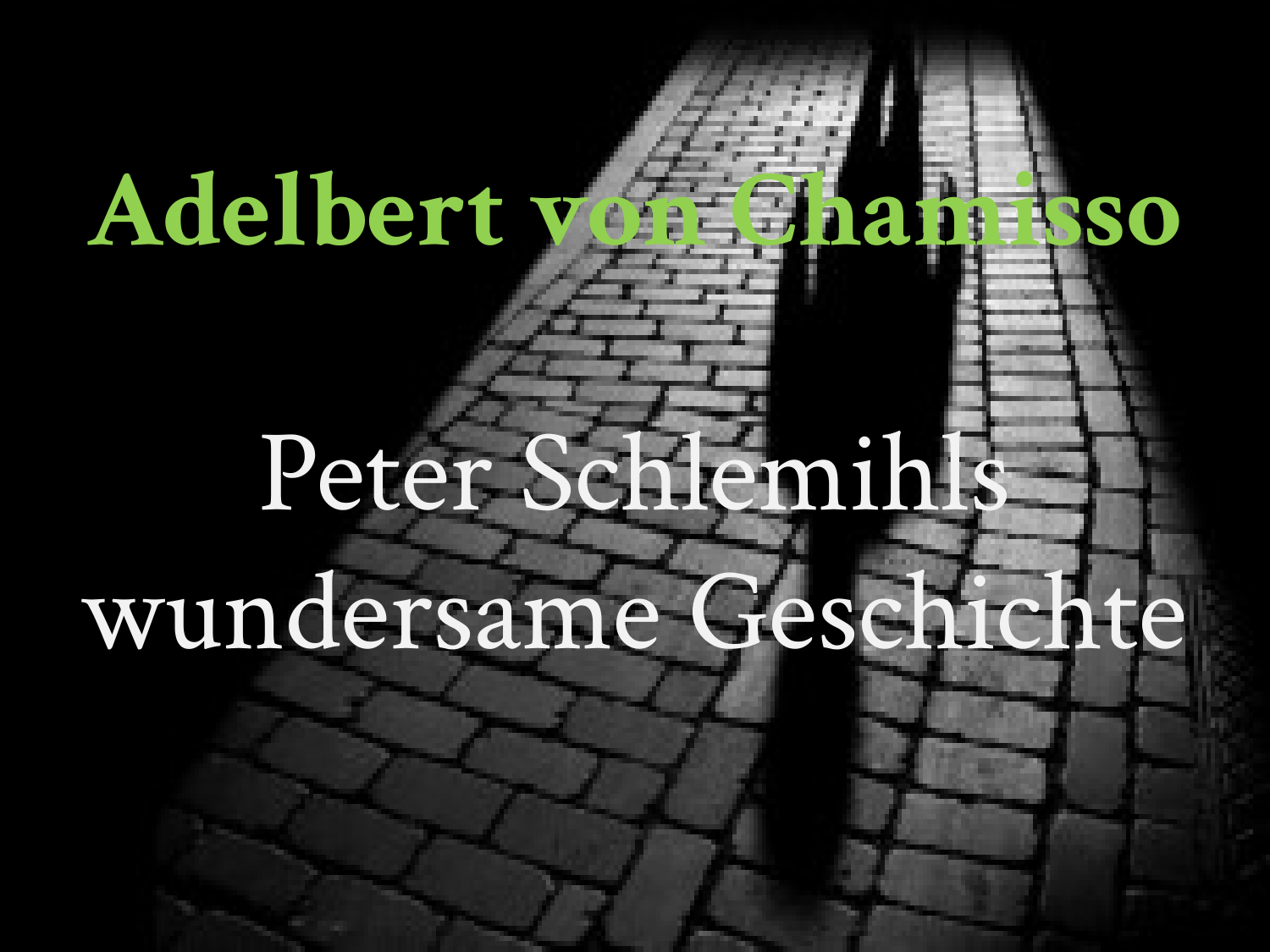

# Adelbert von Chamisso
Peter Schlemihls wundersame Geschichte